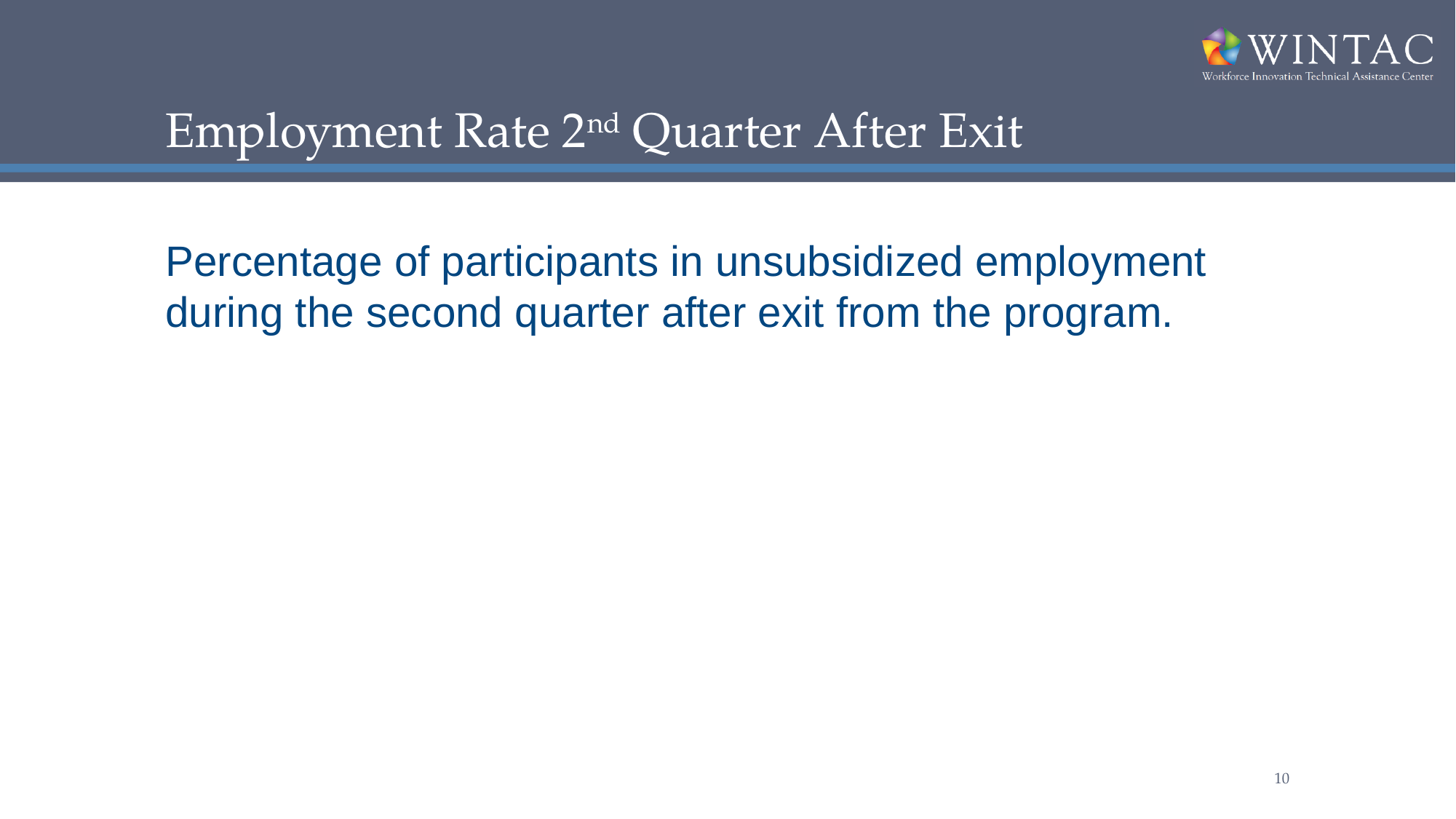

# Employment Rate 2nd Quarter After Exit
Percentage of participants in unsubsidized employment during the second quarter after exit from the program.
10